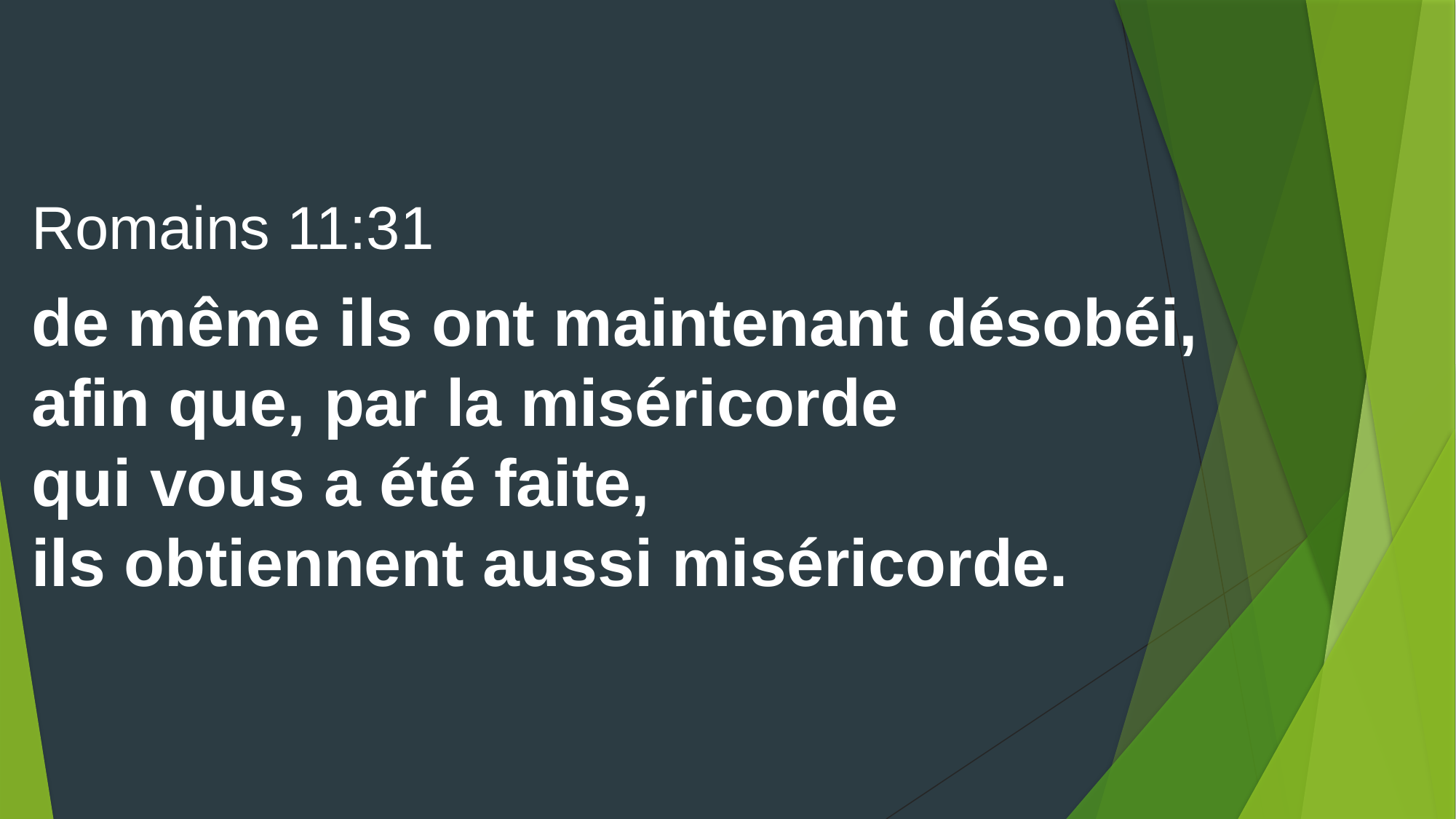

Romains 11:31

de même ils ont maintenant désobéi, afin que, par la miséricorde
qui vous a été faite,
ils obtiennent aussi miséricorde.